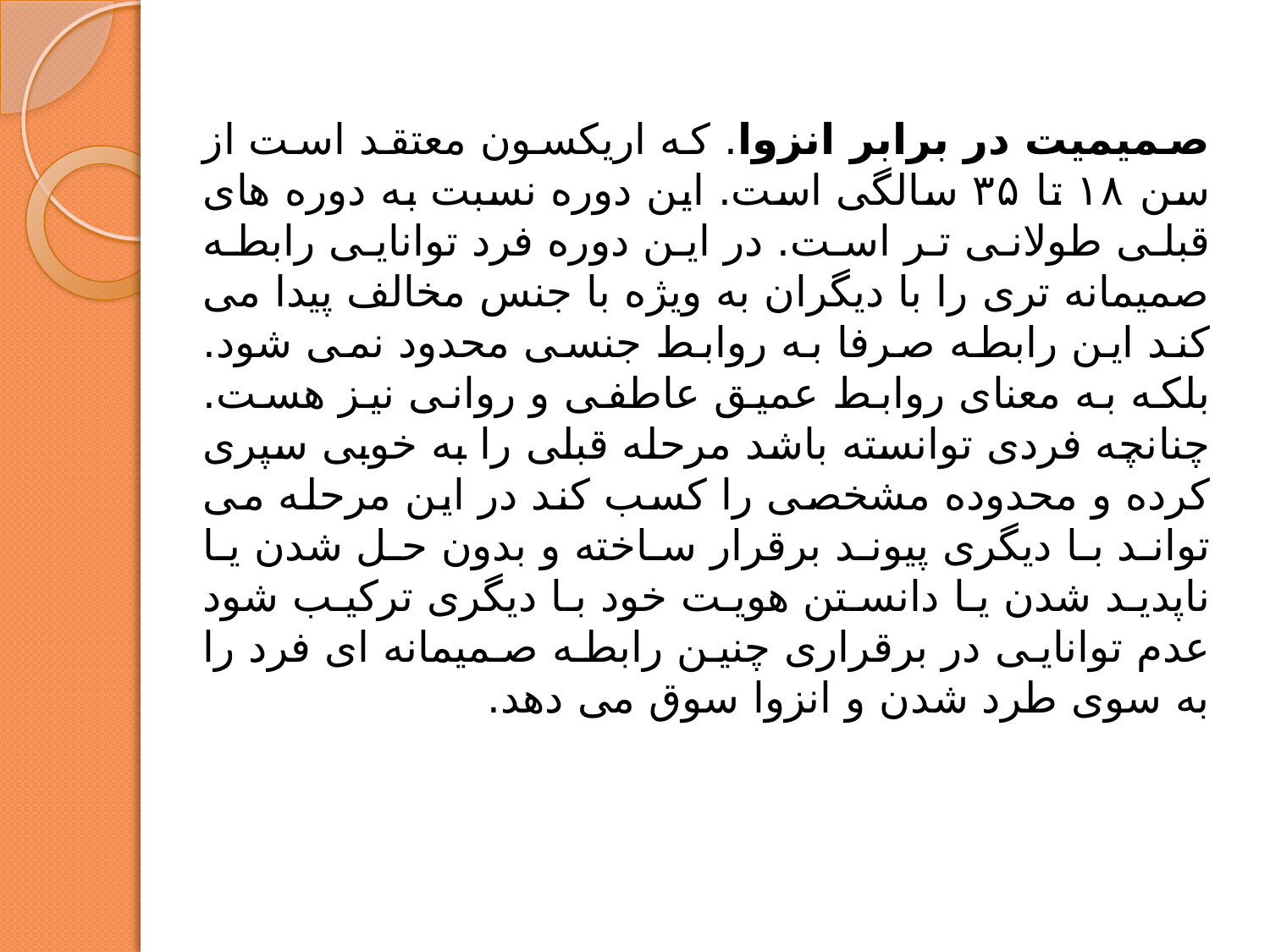

صمیمیت در برابر انزوا. که اریکسون معتقد است از سن ۱۸ تا ۳۵ سالگی است. این دوره نسبت به دوره های قبلی طولانی تر است. در این دوره فرد توانایی رابطه صمیمانه تری را با دیگران به ویژه با جنس مخالف پیدا می کند این رابطه صرفا به روابط جنسی محدود نمی شود. بلکه به معنای روابط عميق عاطفی و روانی نیز هست. چنانچه فردی توانسته باشد مرحله قبلی را به خوبی سپری کرده و محدوده مشخصی را کسب کند در این مرحله می تواند با دیگری پیوند برقرار ساخته و بدون حل شدن یا ناپدید شدن یا دانستن هویت خود با دیگری ترکیب شود عدم توانایی در برقراری چنین رابطه صمیمانه ای فرد را به سوى طرد شدن و انزوا سوق می دهد.